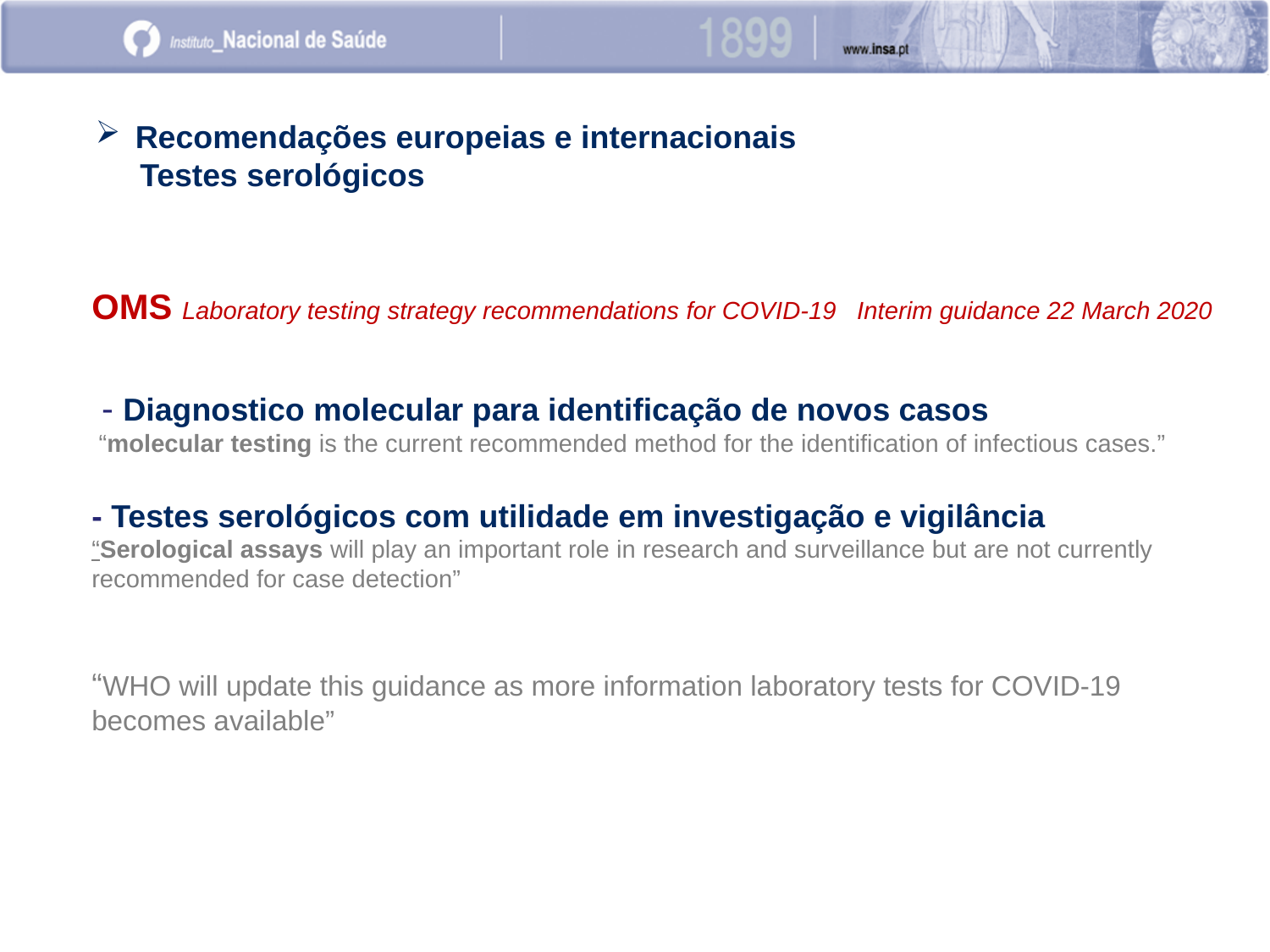

Recomendações europeias e internacionais
     Testes serológicos

OMS Laboratory testing strategy recommendations for COVID-19   Interim guidance 22 March 2020

 - Diagnostico molecular para identificação de novos casos
 “molecular testing is the current recommended method for the identification of infectious cases.”

- Testes serológicos com utilidade em investigação e vigilância
“Serological assays will play an important role in research and surveillance but are not currently recommended for case detection”

“WHO will update this guidance as more information laboratory tests for COVID-19 becomes available”